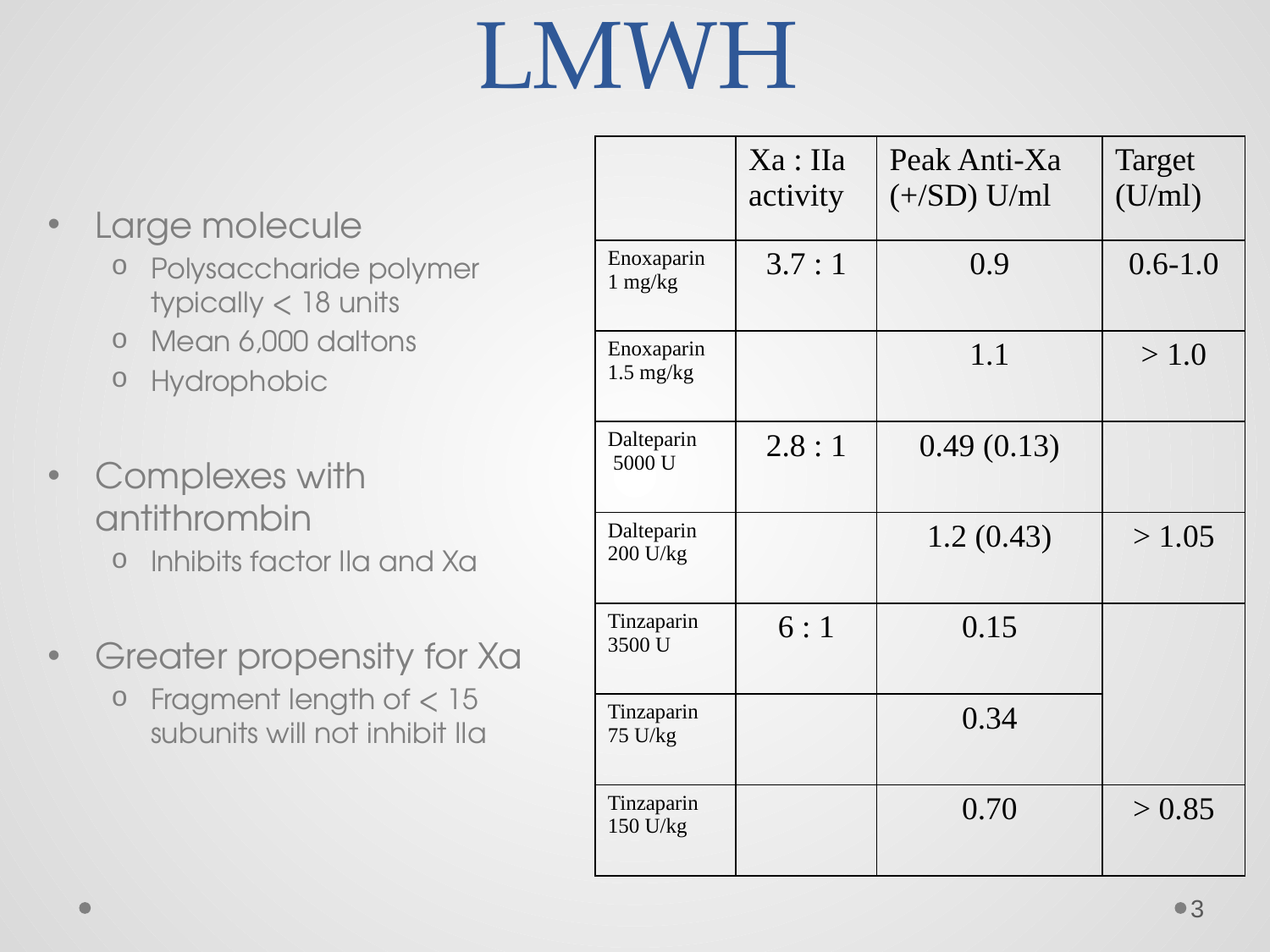

# LMWH
|  | Xa : IIa activity | Peak Anti-Xa (+/SD) U/ml | Target (U/ml) |
| --- | --- | --- | --- |
| Enoxaparin 1 mg/kg | 3.7 : 1 | 0.9 | 0.6-1.0 |
| Enoxaparin 1.5 mg/kg |  | 1.1 | > 1.0 |
| Dalteparin 5000 U | 2.8 : 1 | 0.49 (0.13) |  |
| Dalteparin 200 U/kg |  | 1.2 (0.43) | > 1.05 |
| Tinzaparin 3500 U | 6 : 1 | 0.15 |  |
| Tinzaparin 75 U/kg |  | 0.34 |  |
| Tinzaparin 150 U/kg |  | 0.70 | > 0.85 |
Large molecule
Polysaccharide polymer typically < 18 units
Mean 6,000 daltons
Hydrophobic

Complexes with antithrombin
Inhibits factor IIa and Xa

Greater propensity for Xa
Fragment length of < 15 subunits will not inhibit IIa
3